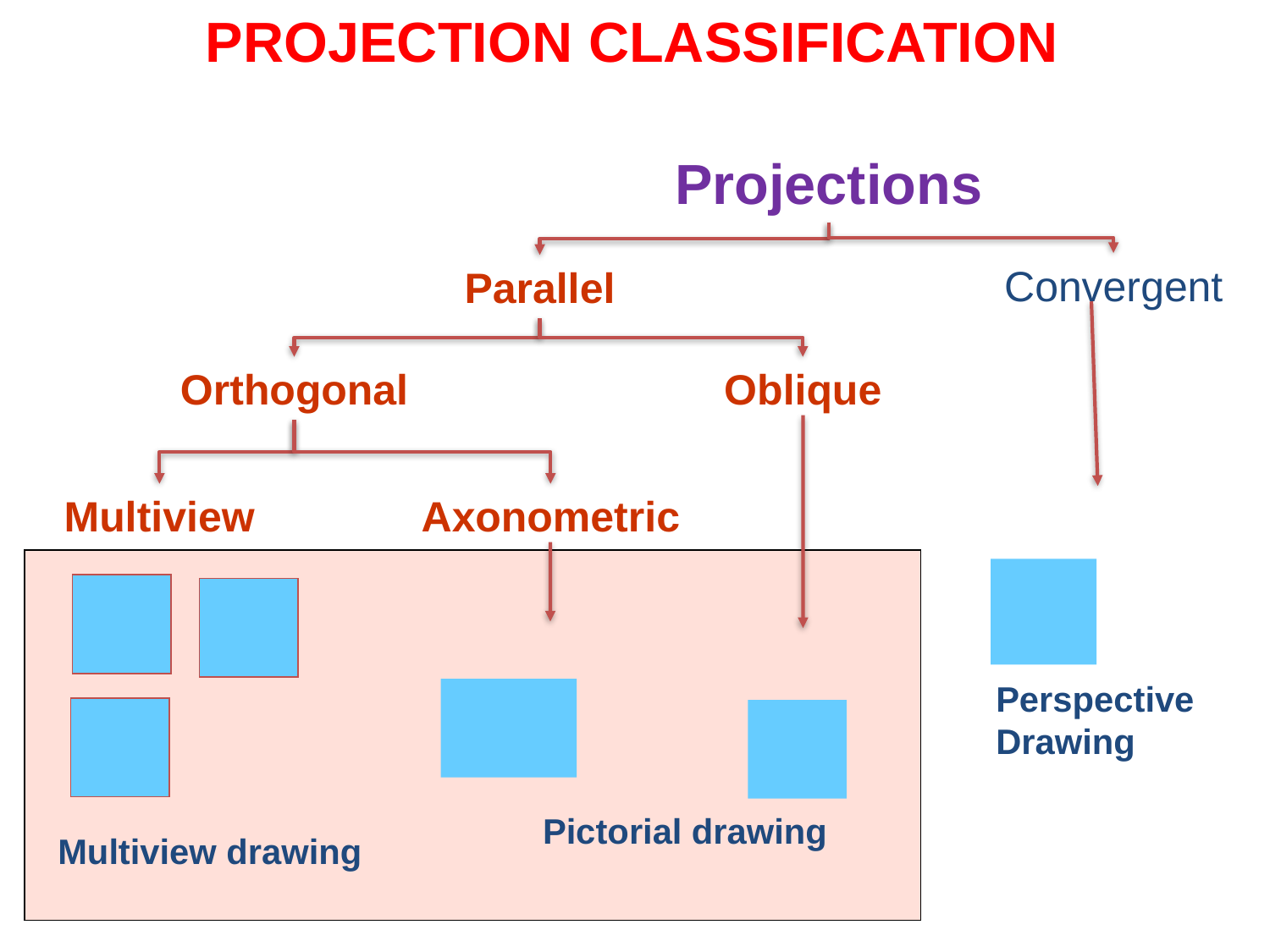

PROJECTION CLASSIFICATION

Projections
Convergent
Parallel

Orthogonal
Oblique

Multiview
Axonometric

Perspective
Drawing

Pictorial drawing

Multiview drawing